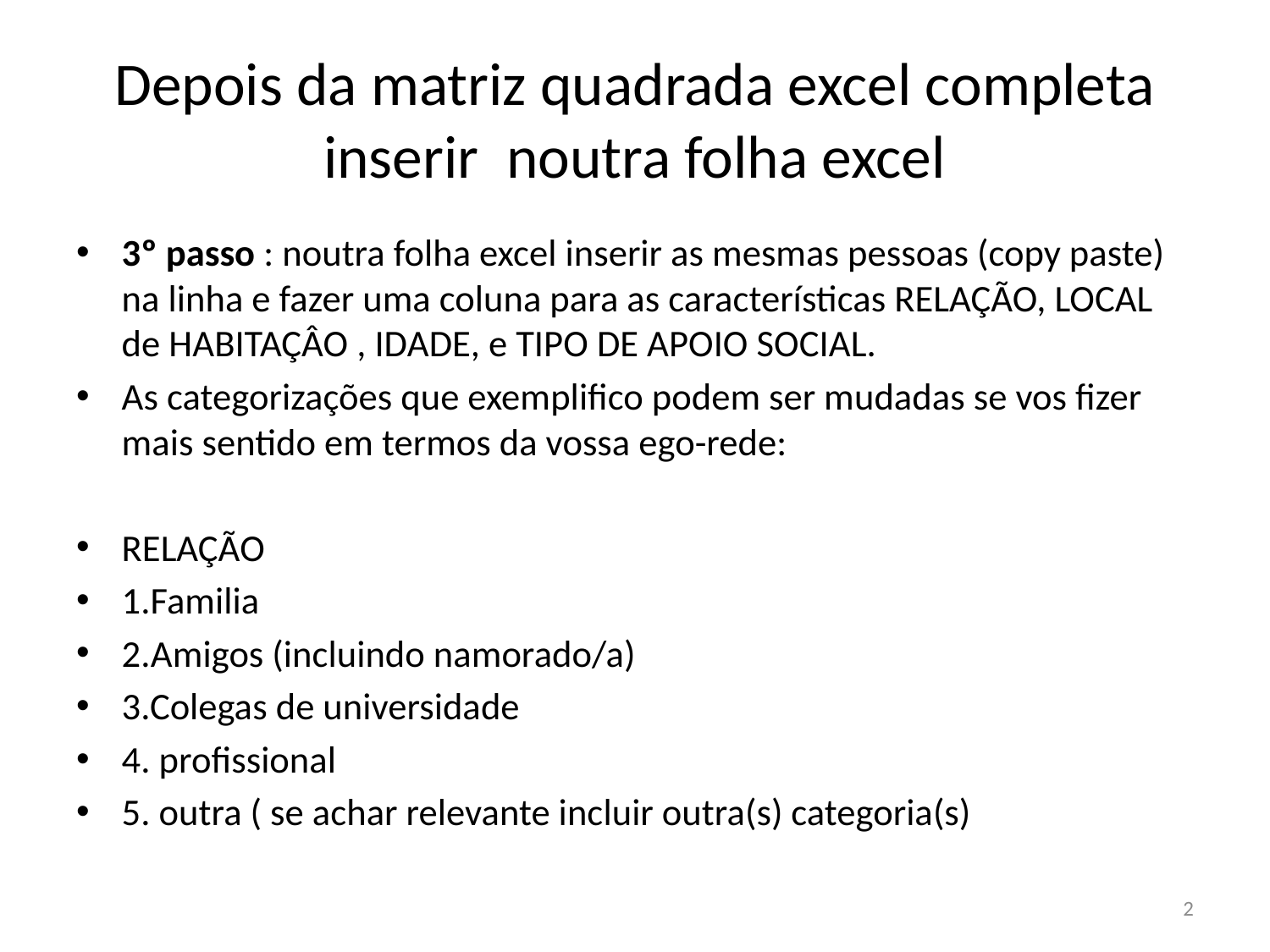

# Depois da matriz quadrada excel completa inserir  noutra folha excel
3º passo : noutra folha excel inserir as mesmas pessoas (copy paste) na linha e fazer uma coluna para as características RELAÇÃO, LOCAL de HABITAÇÂO , IDADE, e TIPO DE APOIO SOCIAL.
As categorizações que exemplifico podem ser mudadas se vos fizer mais sentido em termos da vossa ego-rede:

RELAÇÃO
1.Familia
2.Amigos (incluindo namorado/a)
3.Colegas de universidade
4. profissional
5. outra ( se achar relevante incluir outra(s) categoria(s)

2